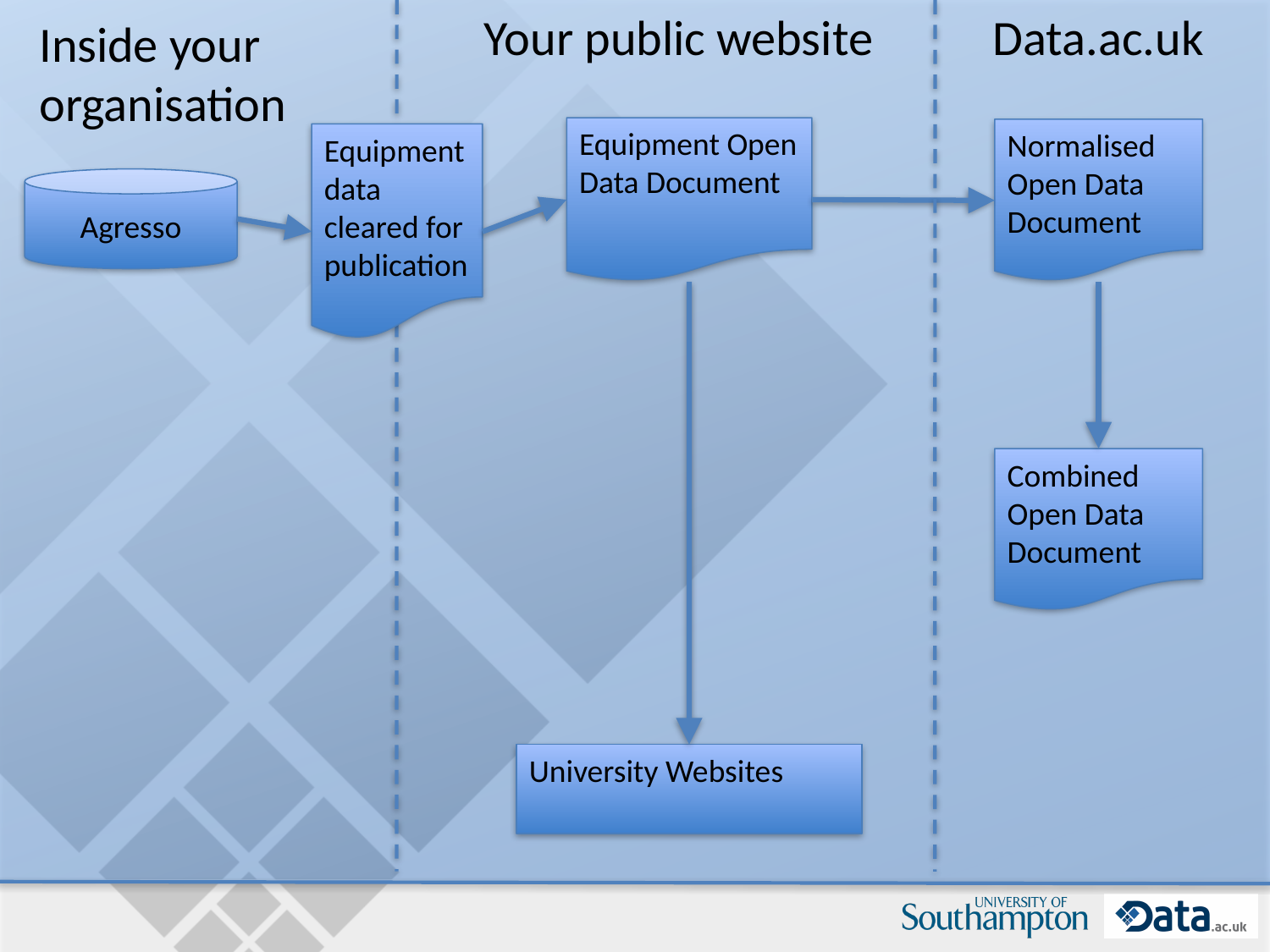

Your public website
Data.ac.uk
Inside your
organisation
Equipment Open Data Document
Normalised Open Data Document
Equipment data cleared for publication
Agresso
Combined
Open Data Document
University Websites